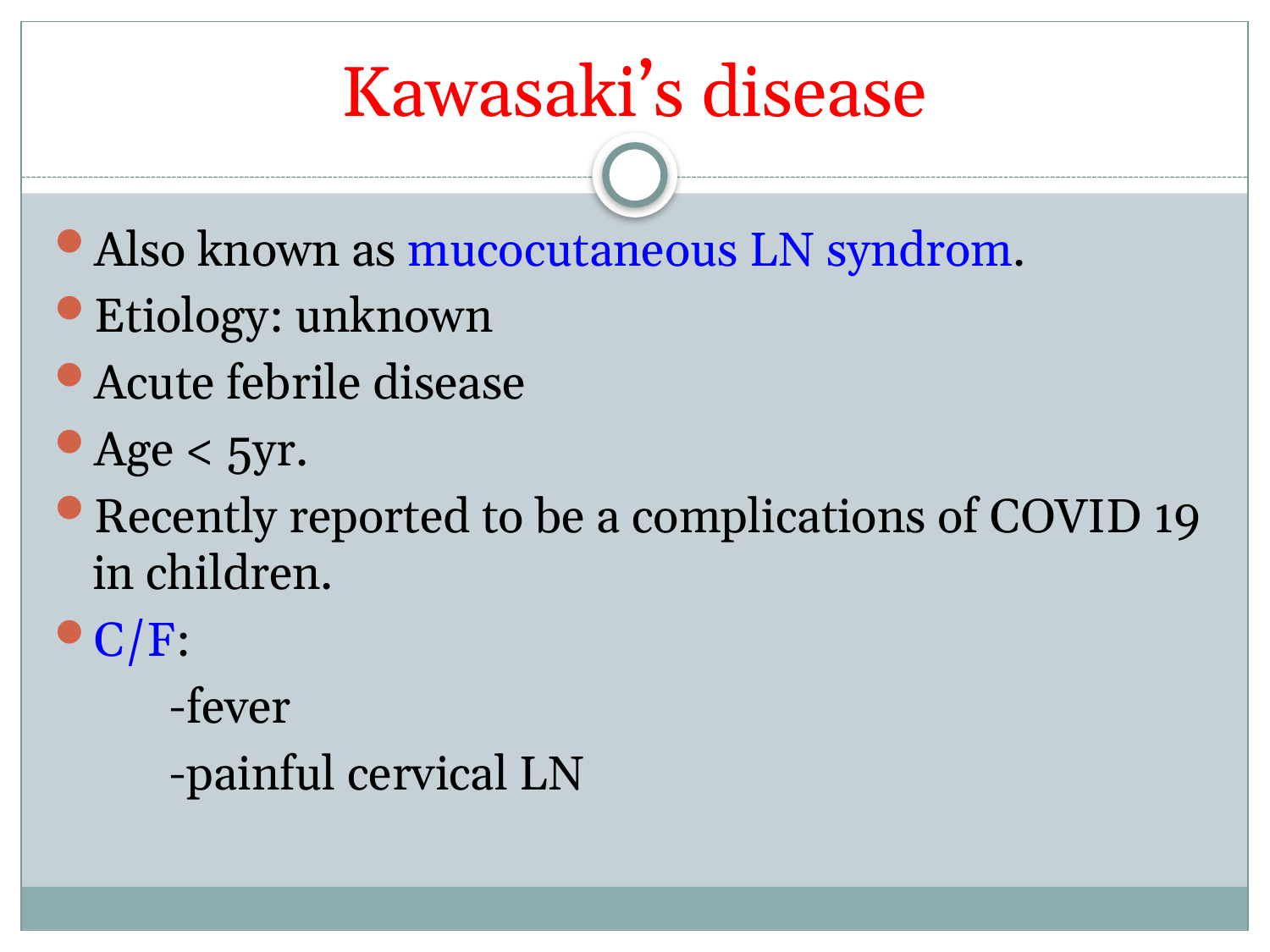

# Kawasaki’s disease
Also known as mucocutaneous LN syndrom.
Etiology: unknown
Acute febrile disease
Age < 5yr.
Recently reported to be a complications of COVID 19 in children.
C/F:
          -fever
          -painful cervical LN